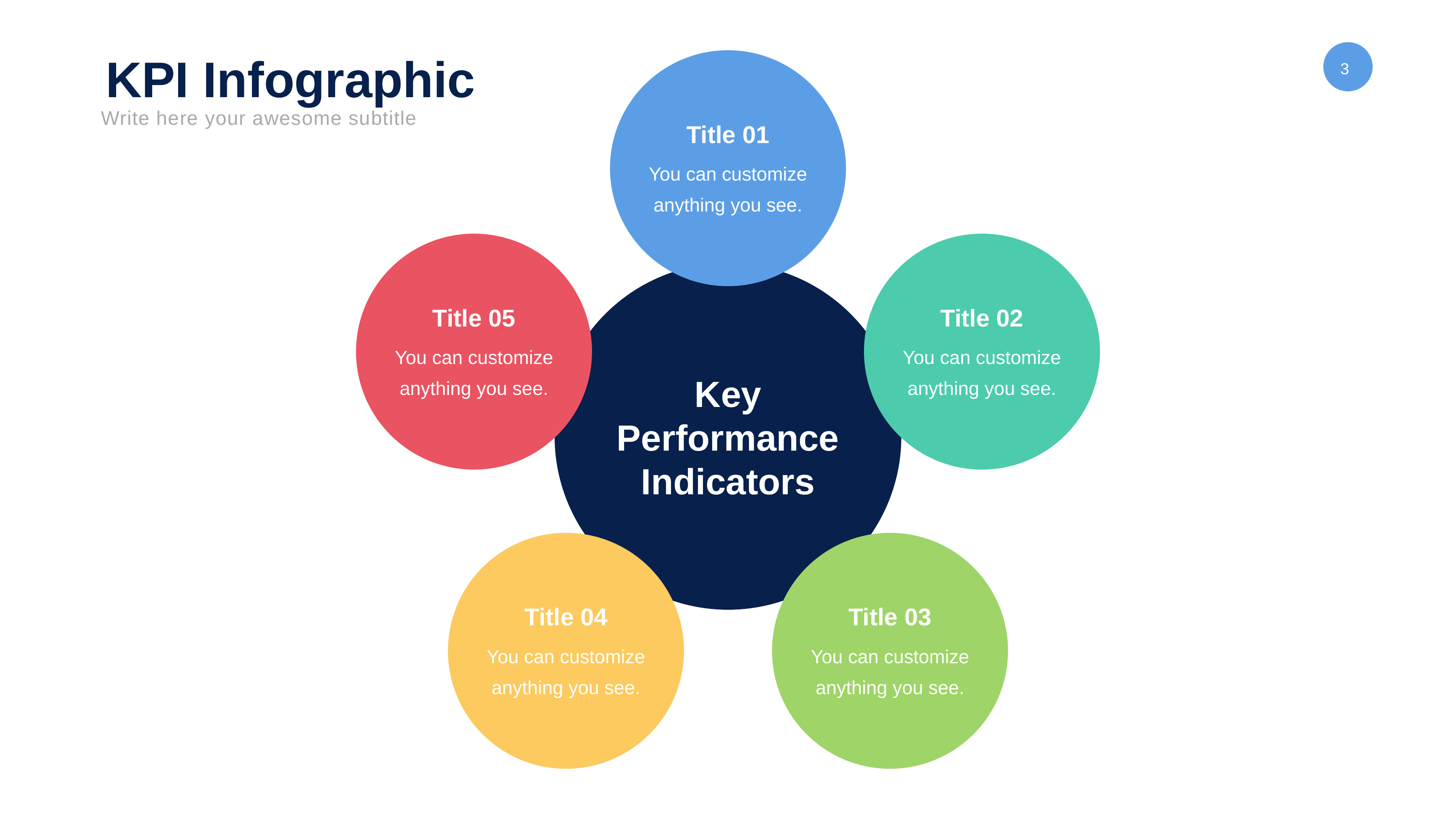

KPI Infographic

Write here your awesome subtitle
Title 01
You can customize anything you see.

Title 05
Title 02
You can customize anything you see.
You can customize anything you see.
Key Performance Indicators

Title 04
Title 03
You can customize anything you see.
You can customize anything you see.